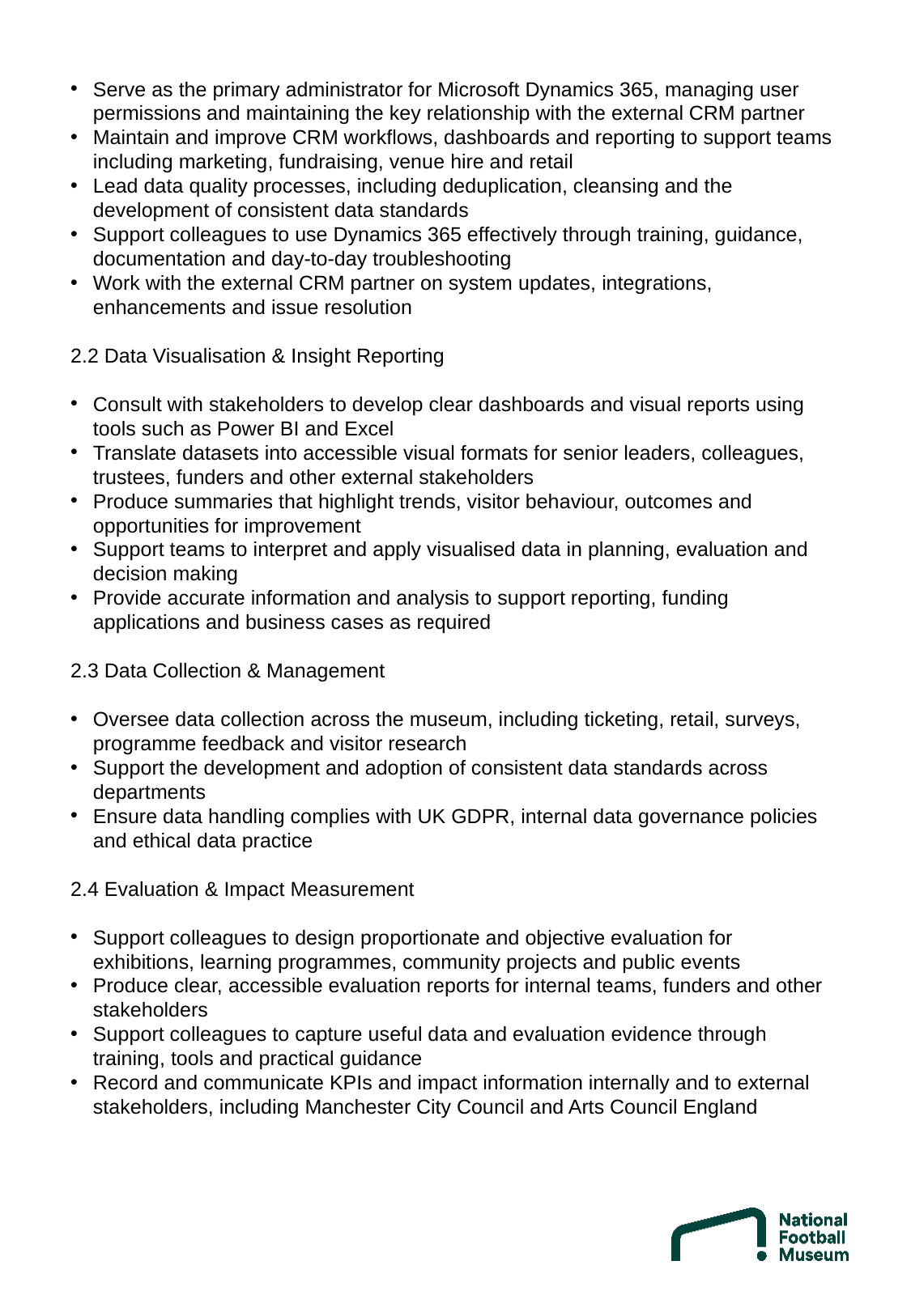

Serve as the primary administrator for Microsoft Dynamics 365, managing user permissions and maintaining the key relationship with the external CRM partner
Maintain and improve CRM workflows, dashboards and reporting to support teams including marketing, fundraising, venue hire and retail
Lead data quality processes, including deduplication, cleansing and the development of consistent data standards
Support colleagues to use Dynamics 365 effectively through training, guidance, documentation and day-to-day troubleshooting
Work with the external CRM partner on system updates, integrations, enhancements and issue resolution

2.2 Data Visualisation & Insight Reporting

Consult with stakeholders to develop clear dashboards and visual reports using tools such as Power BI and Excel
Translate datasets into accessible visual formats for senior leaders, colleagues, trustees, funders and other external stakeholders
Produce summaries that highlight trends, visitor behaviour, outcomes and opportunities for improvement
Support teams to interpret and apply visualised data in planning, evaluation and decision making
Provide accurate information and analysis to support reporting, funding applications and business cases as required

2.3 Data Collection & Management

Oversee data collection across the museum, including ticketing, retail, surveys, programme feedback and visitor research
Support the development and adoption of consistent data standards across departments
Ensure data handling complies with UK GDPR, internal data governance policies and ethical data practice

2.4 Evaluation & Impact Measurement

Support colleagues to design proportionate and objective evaluation for exhibitions, learning programmes, community projects and public events
Produce clear, accessible evaluation reports for internal teams, funders and other stakeholders
Support colleagues to capture useful data and evaluation evidence through training, tools and practical guidance
Record and communicate KPIs and impact information internally and to external stakeholders, including Manchester City Council and Arts Council England